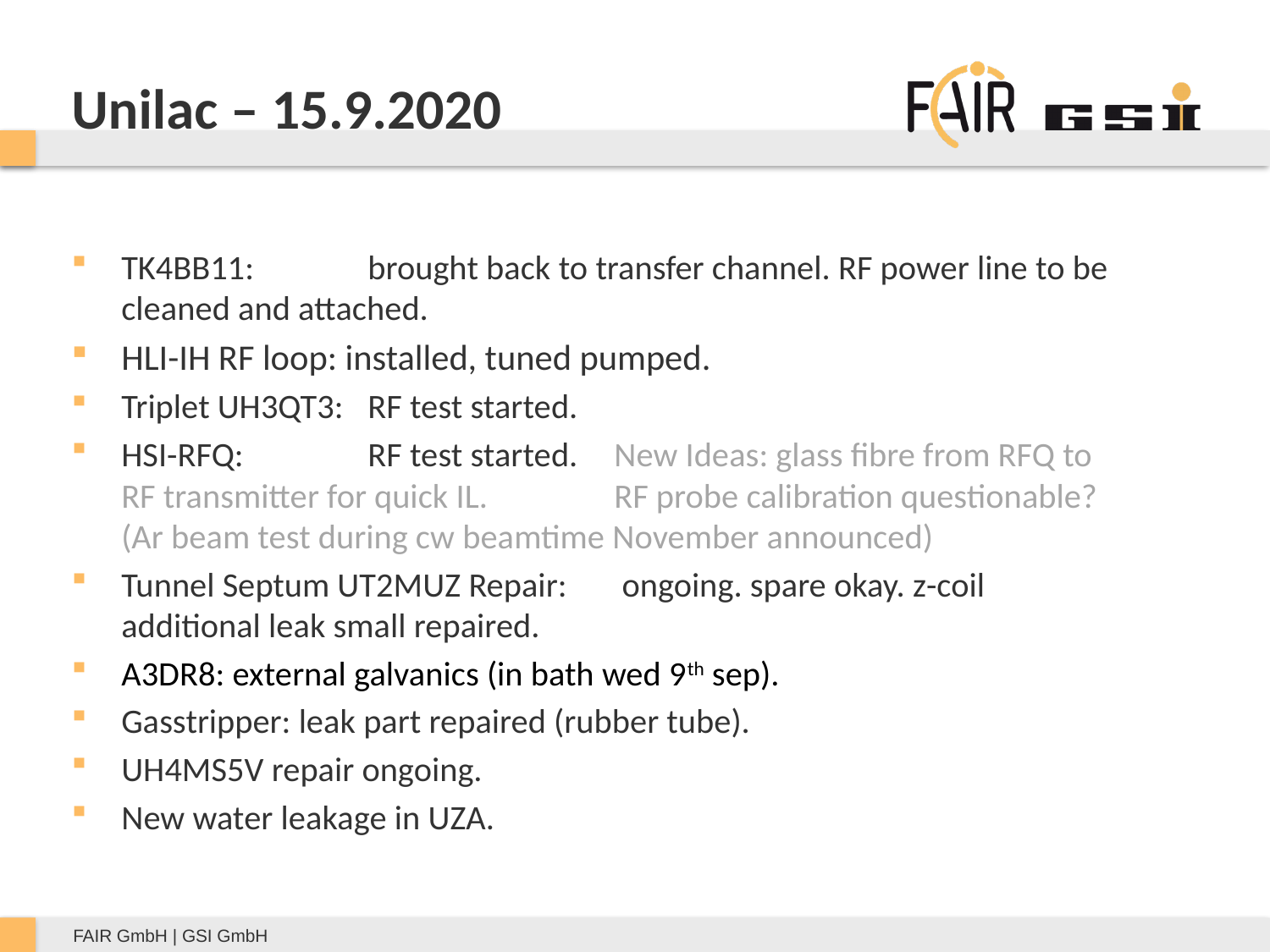

# Unilac – 15.9.2020

TK4BB11:	brought back to transfer channel. RF power line to be cleaned and attached.
HLI-IH RF loop: installed, tuned pumped.
Triplet UH3QT3: 	RF test started.
HSI-RFQ: 	RF test started. 										New Ideas: glass fibre from RFQ to RF transmitter for quick IL. 		RF probe calibration questionable? 								(Ar beam test during cw beamtime November announced)
Tunnel Septum UT2MUZ Repair: 								 ongoing. spare okay. z-coil additional leak small repaired.
A3DR8: external galvanics (in bath wed 9th sep).
Gasstripper: leak part repaired (rubber tube).
UH4MS5V repair ongoing.
New water leakage in UZA.